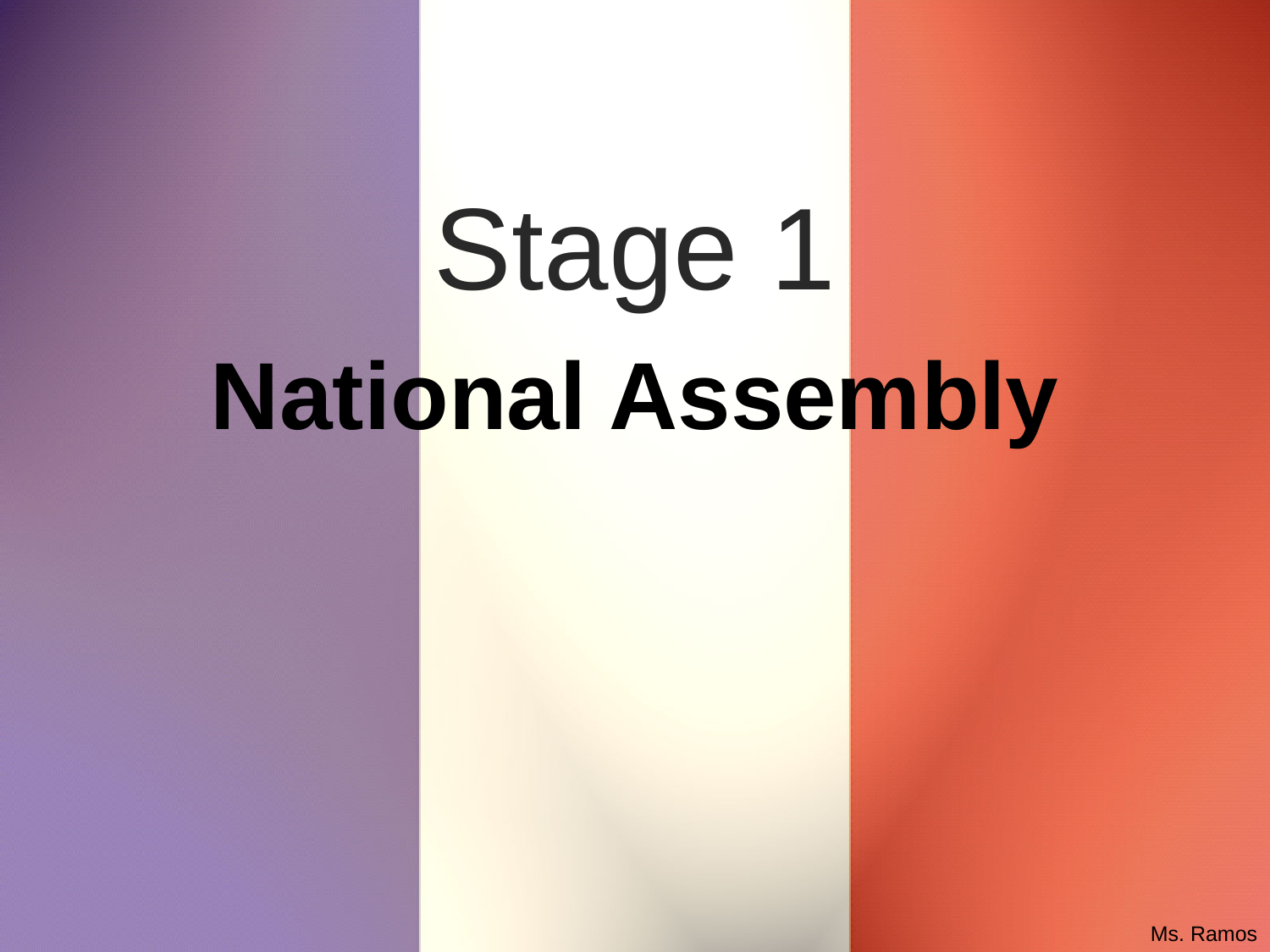

# Stage 1
National Assembly
Ms. Ramos